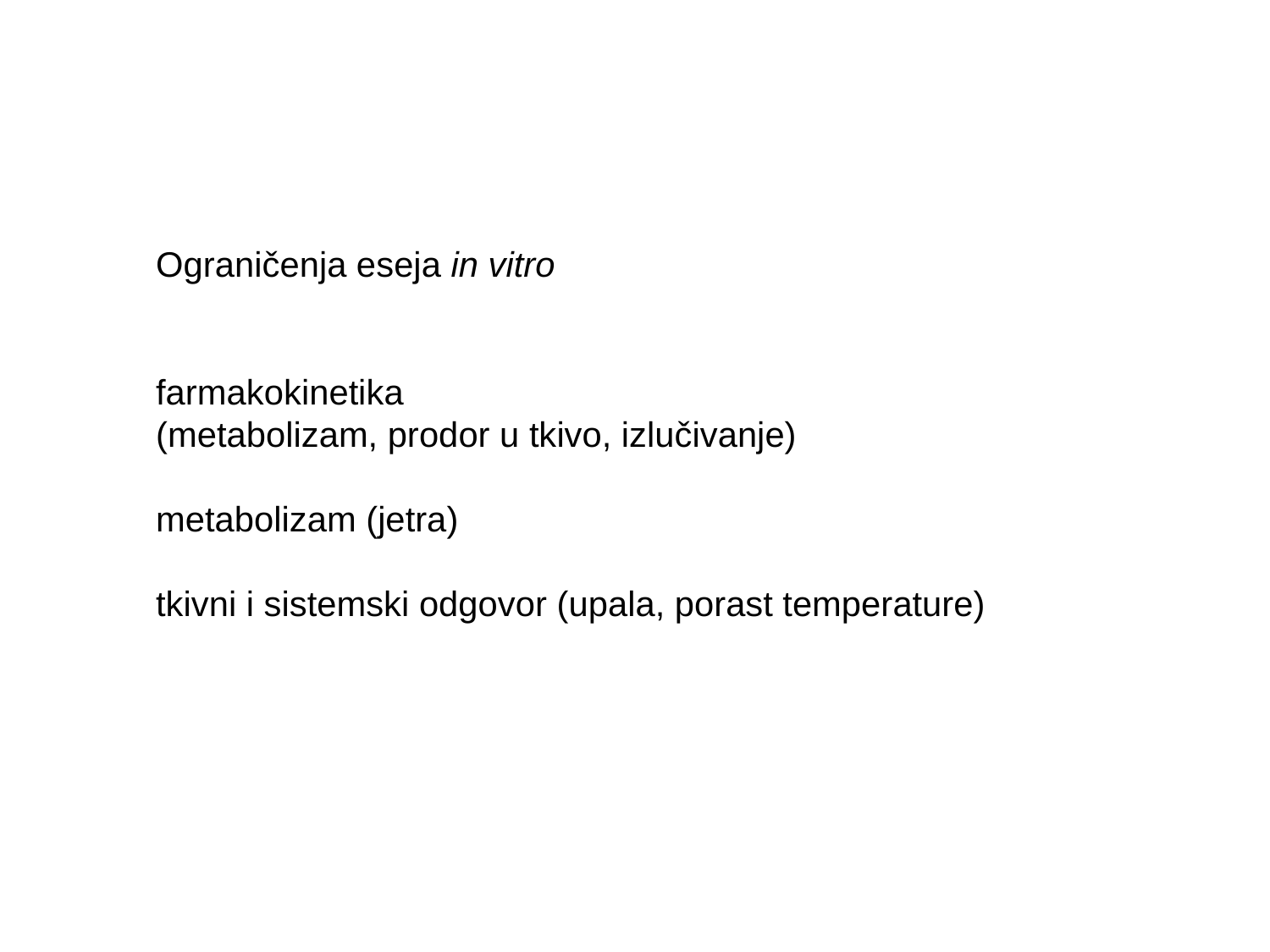

Ograničenja eseja in vitro

farmakokinetika
(metabolizam, prodor u tkivo, izlučivanje)

metabolizam (jetra)

tkivni i sistemski odgovor (upala, porast temperature)